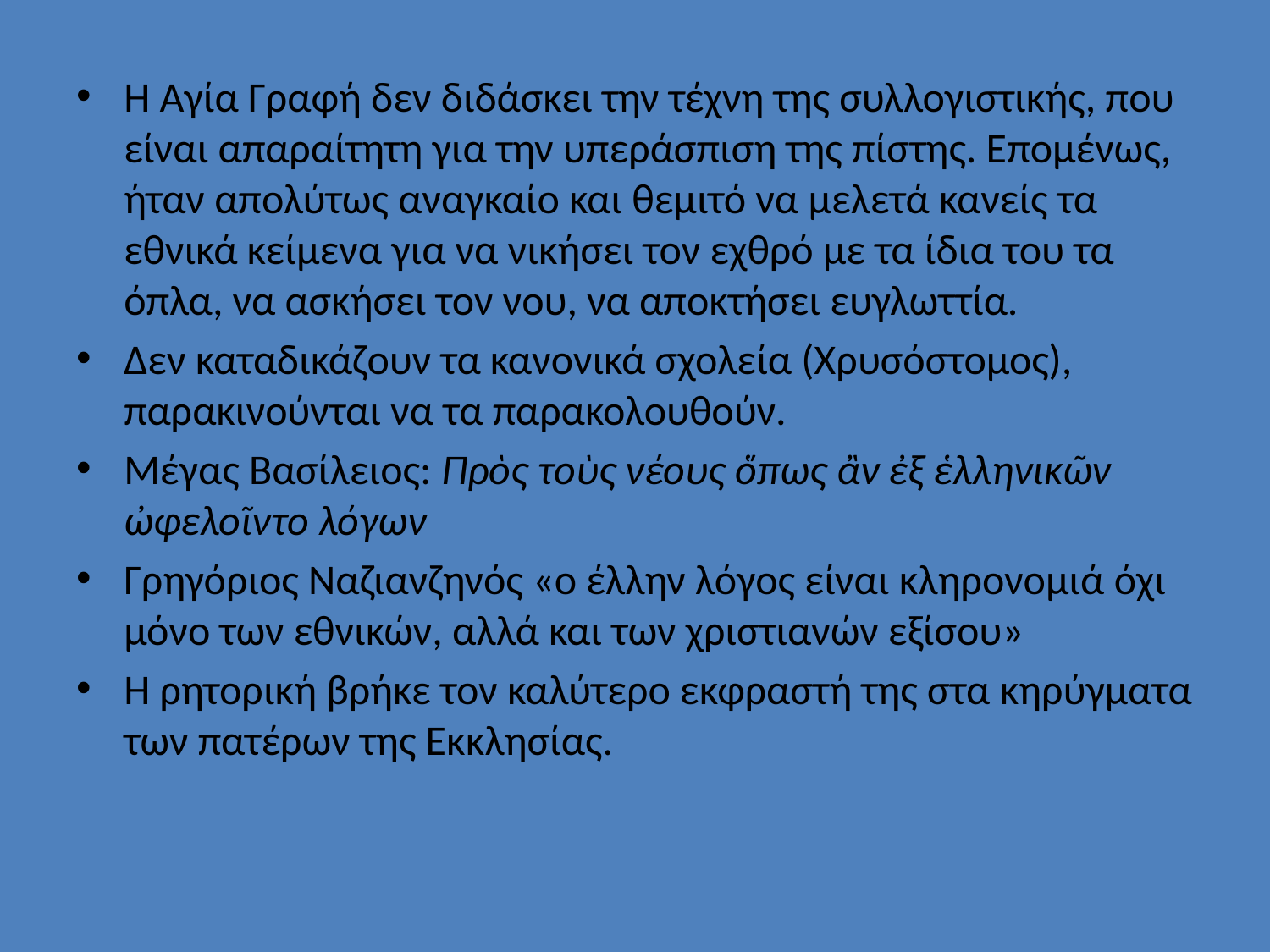

Η Αγία Γραφή δεν διδάσκει την τέχνη της συλλογιστικής, που είναι απαραίτητη για την υπεράσπιση της πίστης. Επομένως, ήταν απολύτως αναγκαίο και θεμιτό να μελετά κανείς τα εθνικά κείμενα για να νικήσει τον εχθρό με τα ίδια του τα όπλα, να ασκήσει τον νου, να αποκτήσει ευγλωττία.
Δεν καταδικάζουν τα κανονικά σχολεία (Χρυσόστομος), παρακινούνται να τα παρακολουθούν.
Μέγας Βασίλειος: Πρὸς τοὺς νέους ὅπως ἂν ἐξ ἑλληνικῶν ὠφελοῖντο λόγων
Γρηγόριος Ναζιανζηνός «o έλλην λόγος είναι κληρονομιά όχι μόνο των εθνικών, αλλά και των χριστιανών εξίσου»
Η ρητορική βρήκε τον καλύτερο εκφραστή της στα κηρύγματα των πατέρων της Εκκλησίας.